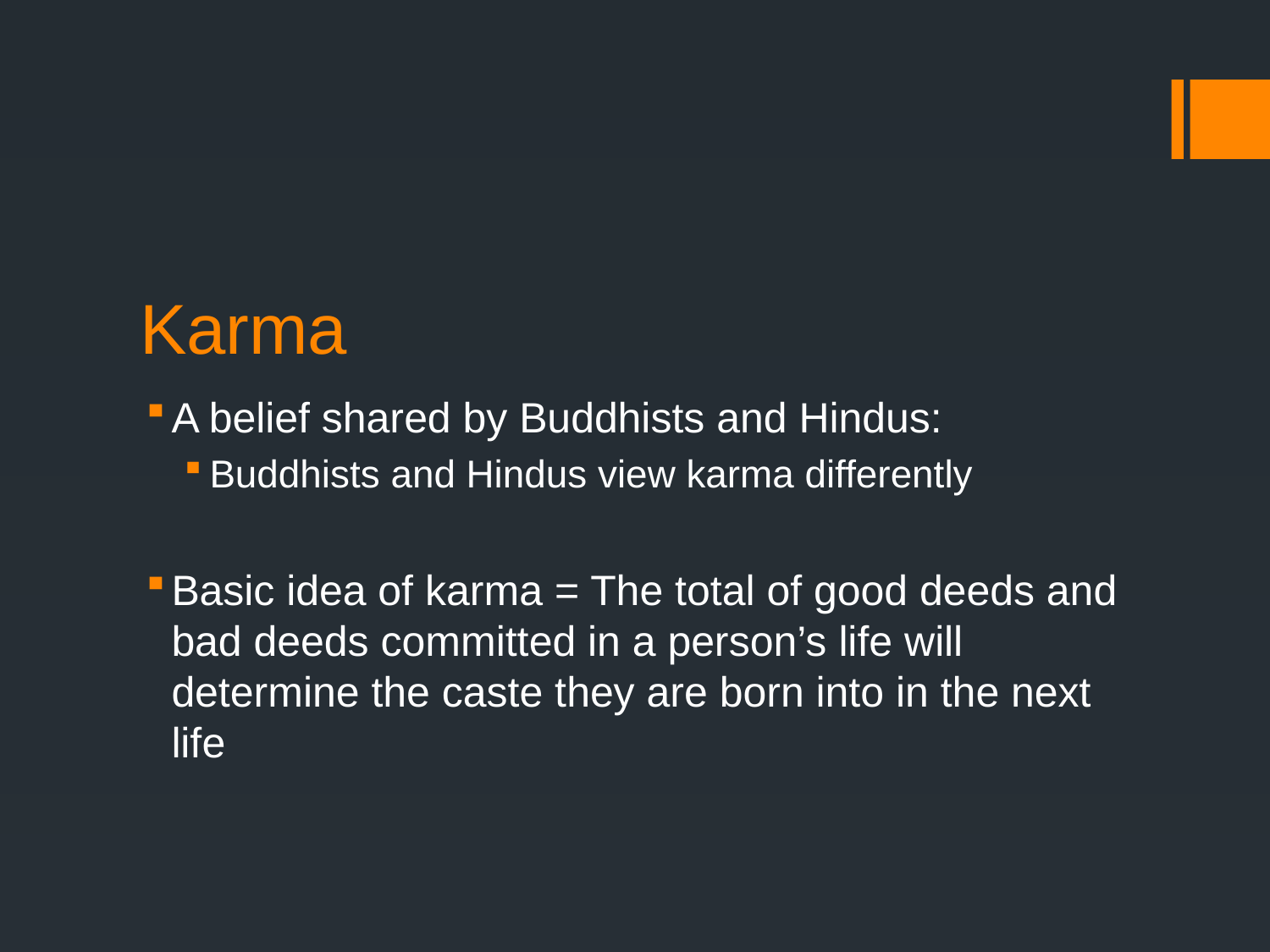

# Karma
A belief shared by Buddhists and Hindus:
Buddhists and Hindus view karma differently

Basic idea of karma = The total of good deeds and bad deeds committed in a person’s life will determine the caste they are born into in the next life